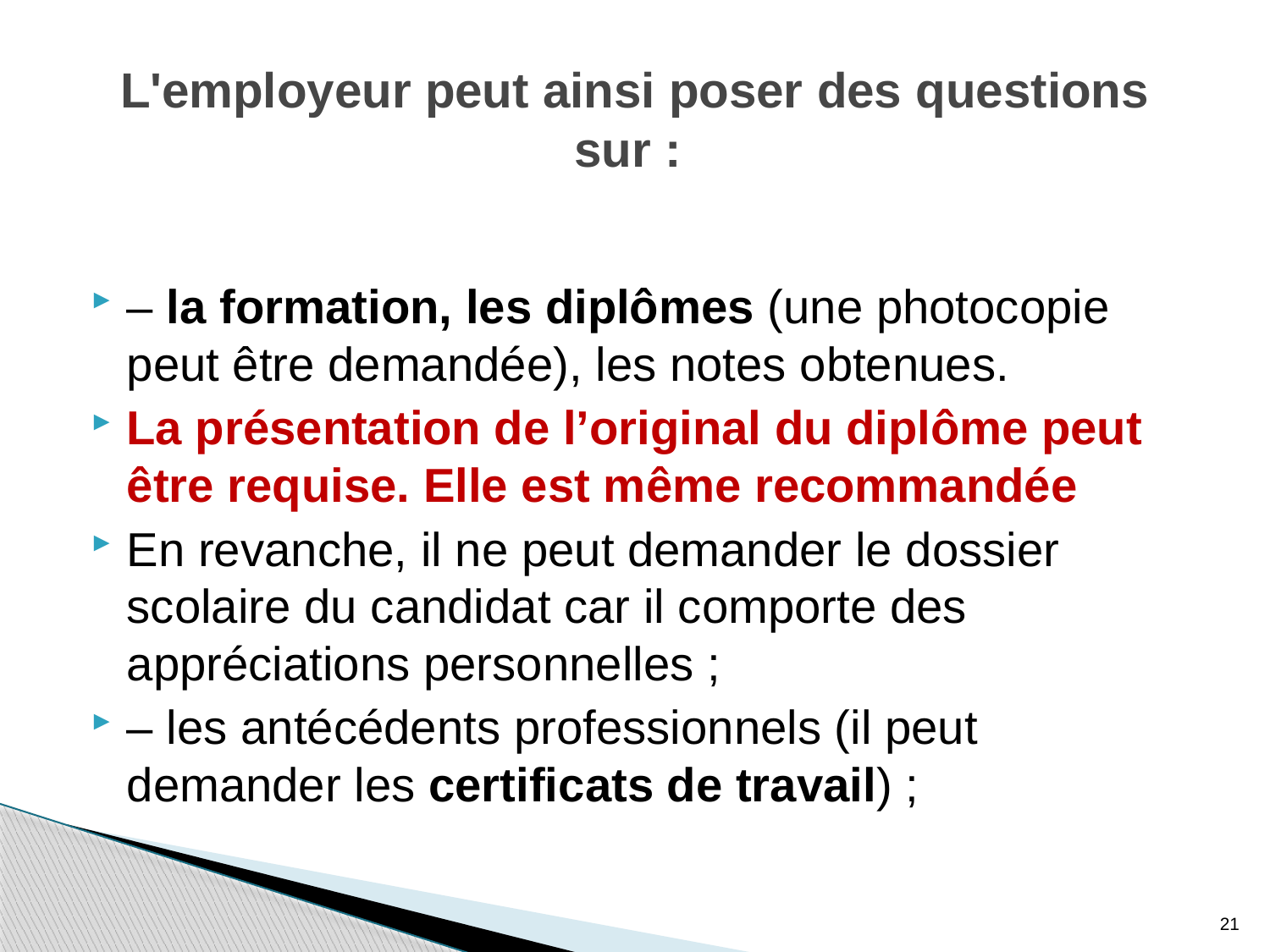

# L'employeur peut ainsi poser des questions sur :

– la formation, les diplômes (une photocopie peut être demandée), les notes obtenues.
La présentation de l’original du diplôme peut être requise. Elle est même recommandée
En revanche, il ne peut demander le dossier scolaire du candidat car il comporte des appréciations personnelles ;
– les antécédents professionnels (il peut demander les certificats de travail) ;
21